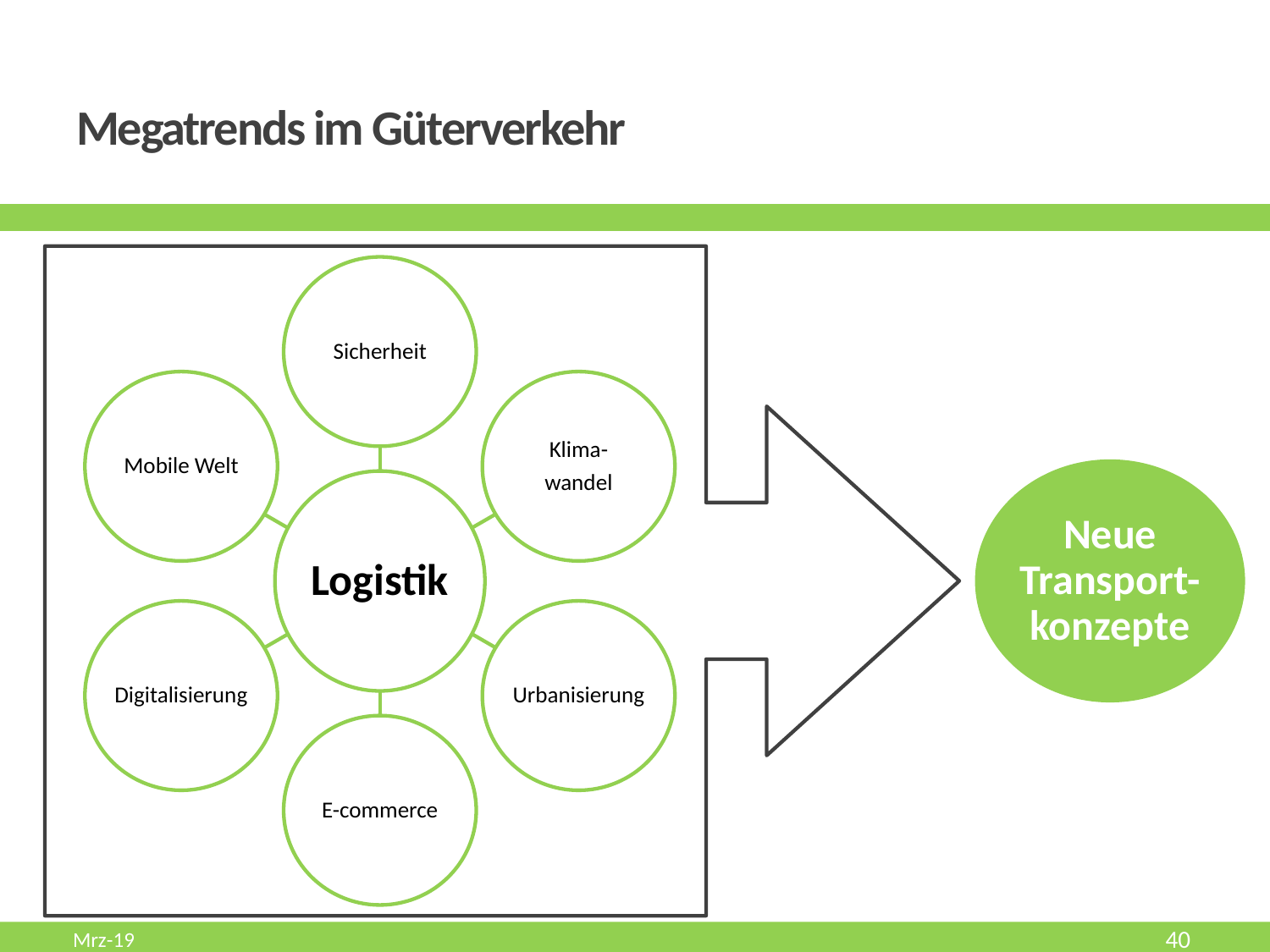

# Megatrends im Güterverkehr

Logistik

Sicherheit

Klima-
wandel

Urbanisierung

E-commerce

Digitalisierung

Mobile Welt

Neue Transport-konzepte
Mrz-19
40